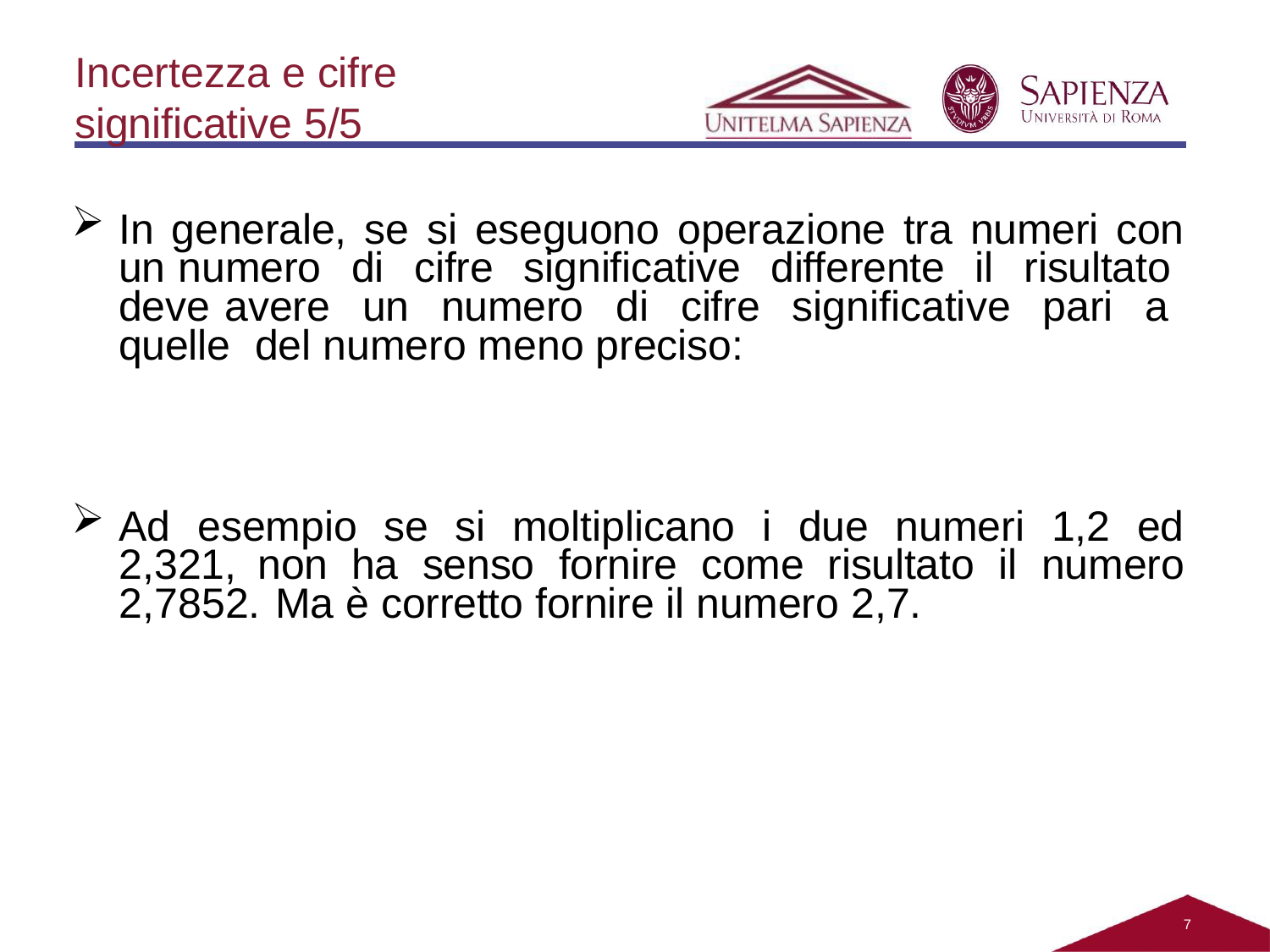

Incertezza e cifre
significative 5/5

In generale, se si eseguono operazione tra numeri con un numero  di  cifre  significative  differente  il  risultato  deve avere  un  numero  di  cifre  significative  pari  a  quelle  del numero meno preciso:
Ad esempio se si moltiplicano i due numeri 1,2 ed 2,321, non ha senso fornire come risultato il numero 2,7852. Ma è corretto fornire il numero 2,7.
7